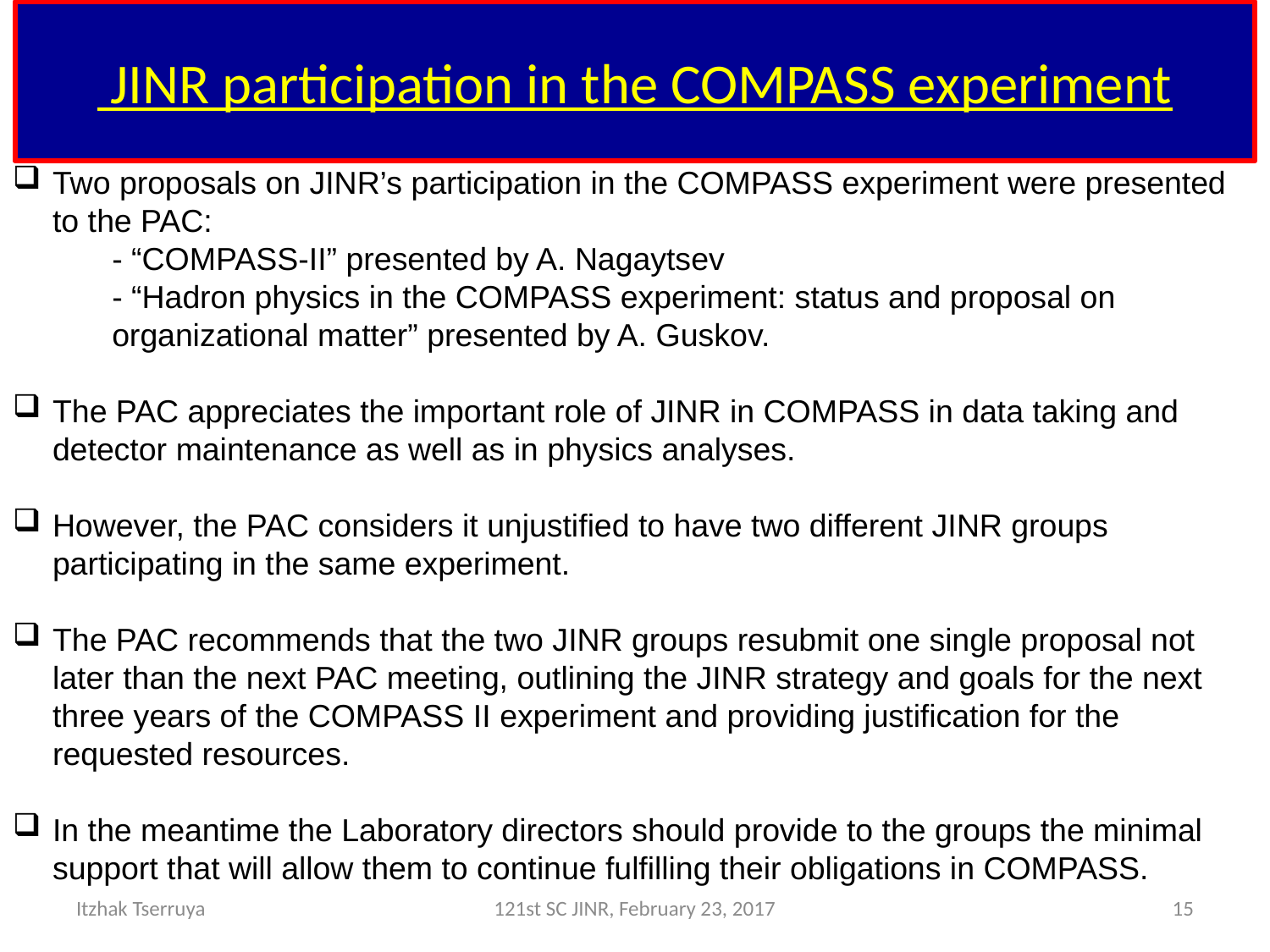

# JINR participation in the COMPASS experiment
Two proposals on JINR’s participation in the COMPASS experiment were presented to the PAC:
    - “COMPASS-II” presented by A. Nagaytsev
    - “Hadron physics in the COMPASS experiment: status and proposal on
    organizational matter” presented by A. Guskov.

The PAC appreciates the important role of JINR in COMPASS in data taking and detector maintenance as well as in physics analyses.

However, the PAC considers it unjustified to have two different JINR groups participating in the same experiment.

The PAC recommends that the two JINR groups resubmit one single proposal not later than the next PAC meeting, outlining the JINR strategy and goals for the next three years of the COMPASS II experiment and providing justification for the requested resources.

In the meantime the Laboratory directors should provide to the groups the minimal support that will allow them to continue fulfilling their obligations in COMPASS.
Itzhak Tserruya
121st SC JINR, February 23, 2017
15